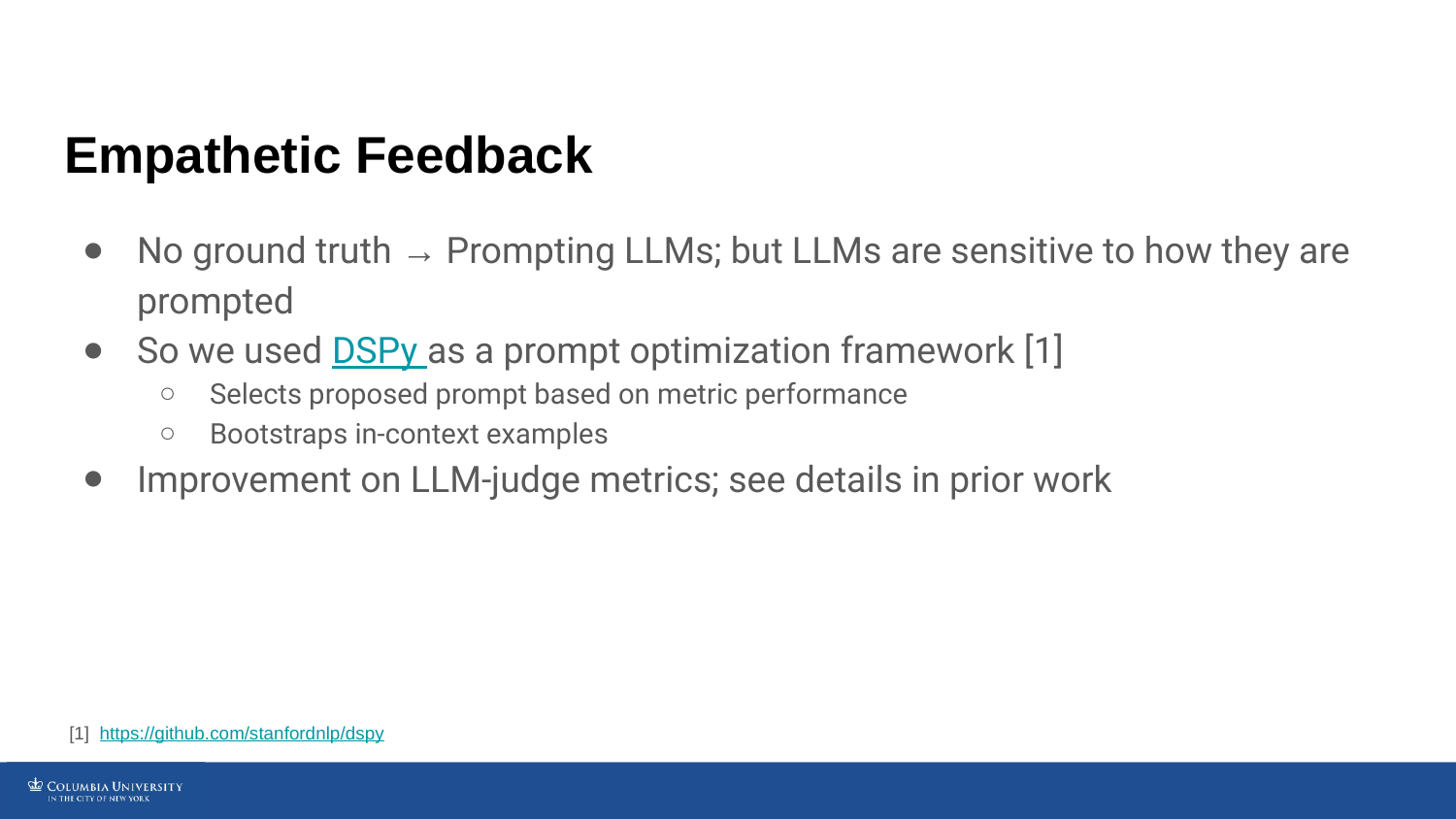

# Empathetic Feedback
No ground truth → Prompting LLMs; but LLMs are sensitive to how they are prompted
So we used DSPy as a prompt optimization framework [1]
Selects proposed prompt based on metric performance
Bootstraps in-context examples
Improvement on LLM-judge metrics; see details in prior work
[1]  https://github.com/stanfordnlp/dspy